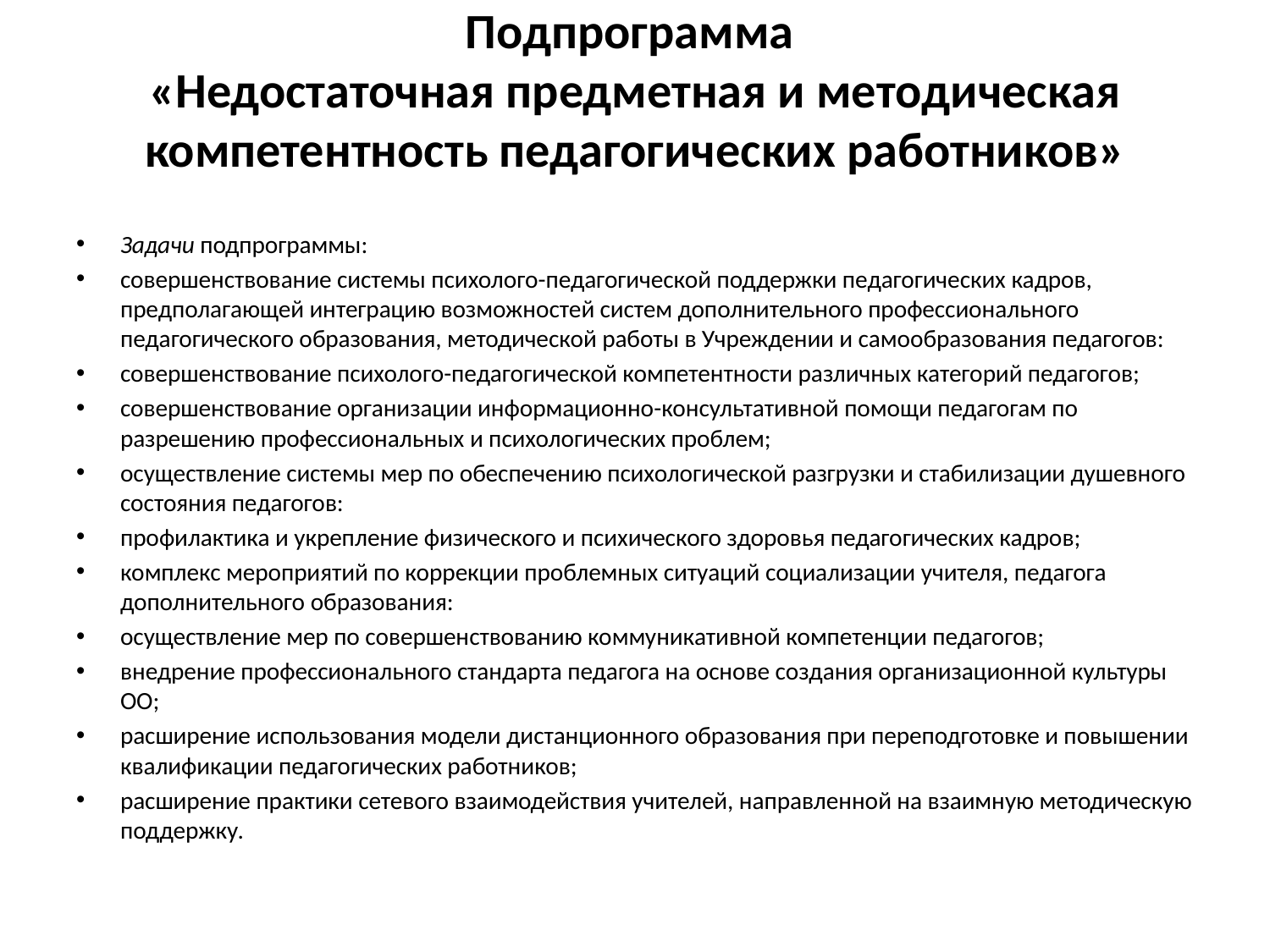

# Подпрограмма «Недостаточная предметная и методическая компетентность педагогических работников»
Задачи подпрограммы:
совершенствование системы психолого-педагогической поддержки педагогических кадров, предполагающей интеграцию возможностей систем дополнительного профессионального педагогического образования, методической работы в Учреждении и самообразования педагогов:
совершенствование психолого-педагогической компетентности различных категорий педагогов;
совершенствование организации информационно-консультативной помощи педагогам по разрешению профессиональных и психологических проблем;
осуществление системы мер по обеспечению психологической разгрузки и стабилизации душевного состояния педагогов:
профилактика и укрепление физического и психического здоровья педагогических кадров;
комплекс мероприятий по коррекции проблемных ситуаций социализации учителя, педагога дополнительного образования:
осуществление мер по совершенствованию коммуникативной компетенции педагогов;
внедрение профессионального стандарта педагога на основе создания организационной культуры ОО;
расширение использования модели дистанционного образования при переподготовке и повышении квалификации педагогических работников;
расширение практики сетевого взаимодействия учителей, направленной на взаимную методическую поддержку.